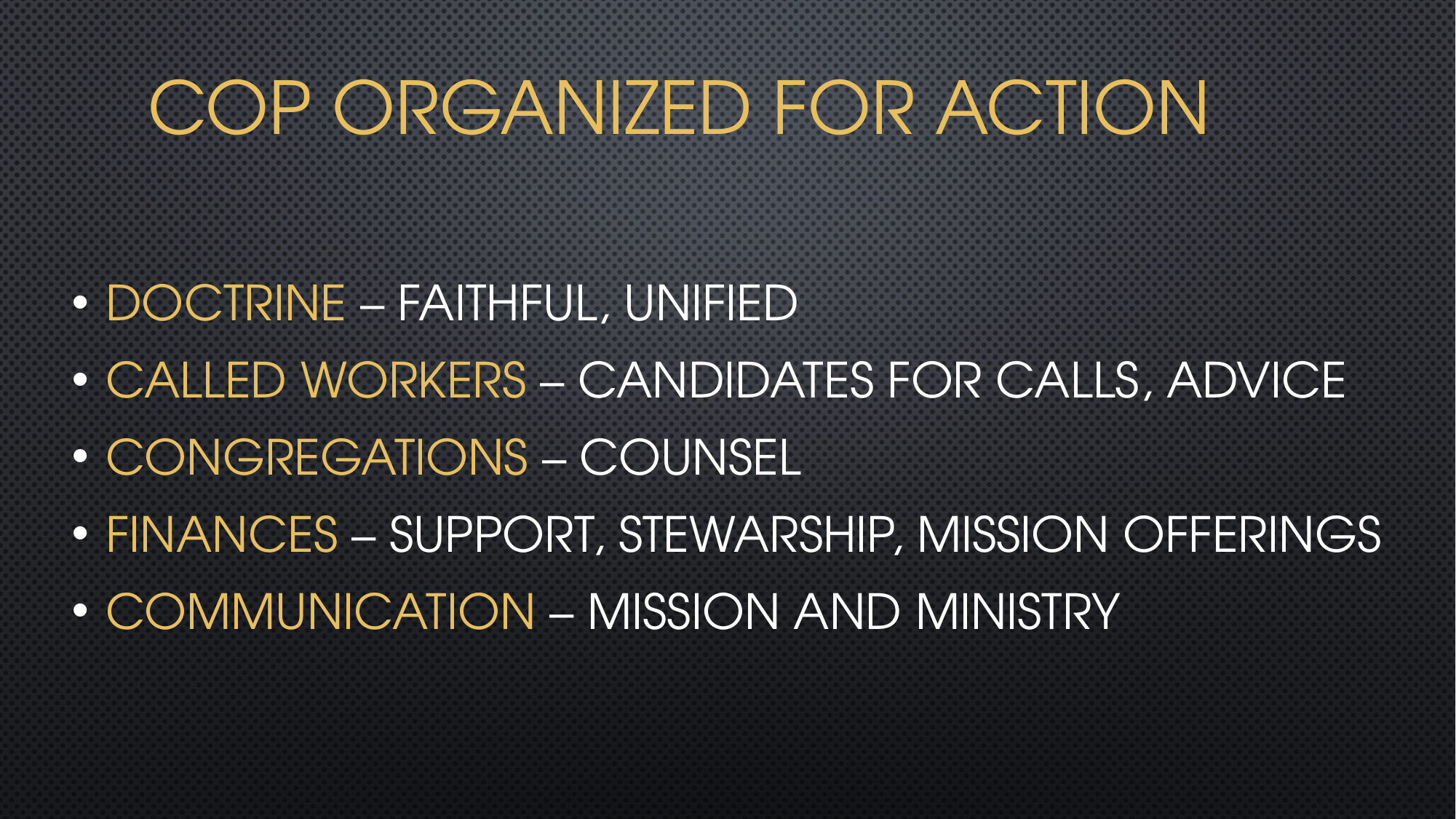

# COP ORGANIZED FOR ACTION
DOCTRINE – FAITHFUL, UNIFIED
CALLED WORKERS – CANDIDATES FOR CALLS, ADVICE
CONGREGATIONS – COUNSEL
FINANCES – SUPPORT, STEWARSHIP, MISSION OFFERINGS
COMMUNICATION – MISSION AND MINISTRY